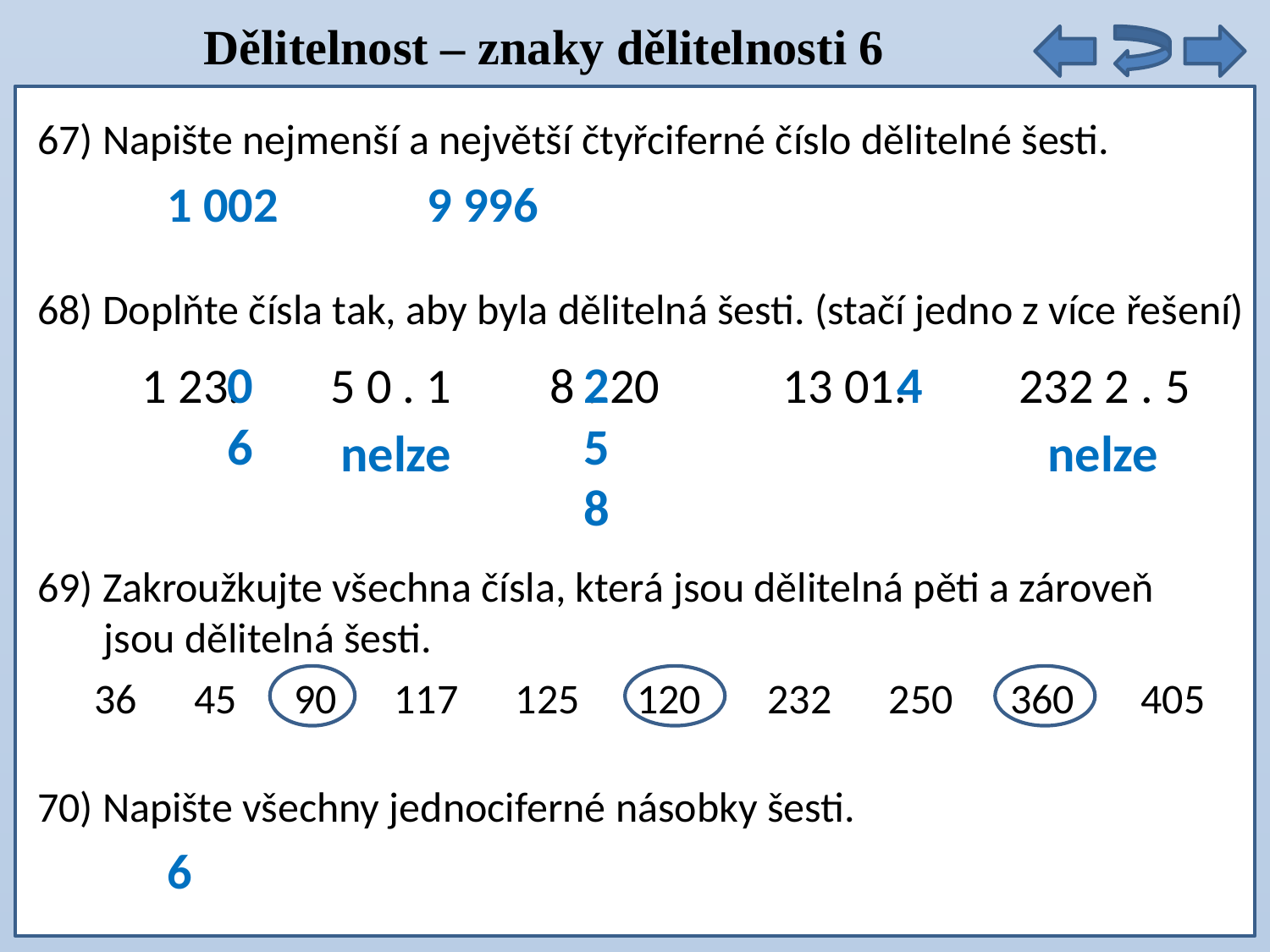

Dělitelnost – znaky dělitelnosti 6

67) Napište nejmenší a největší čtyřciferné číslo dělitelné šesti.
1 002
9 996
68) Doplňte čísla tak, aby byla dělitelná šesti. (stačí jedno z více řešení)
           1 23.        5 0 . 1         8 . 20           13 01.          232 2 . 5

06
2
5
8
4
nelze
nelze
69) Zakroužkujte všechna čísla, která jsou dělitelná pěti a zároveň
       jsou dělitelná šesti.
      36      45      90      117      125      120       232      250      360       405

70) Napište všechny jednociferné násobky šesti.
6